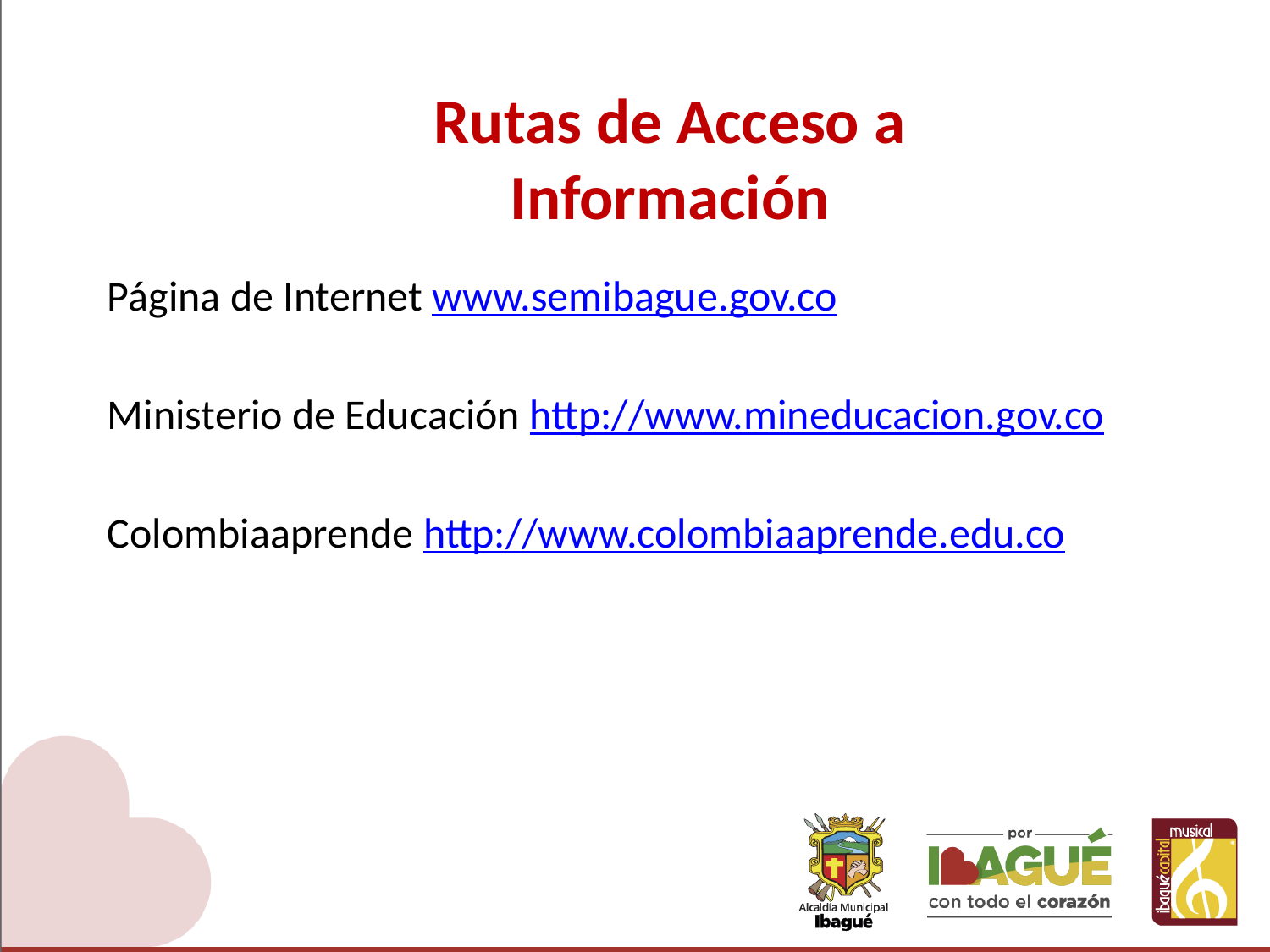

# Rutas de Acceso a Información

Página de Internet www.semibague.gov.co

Ministerio de Educación http://www.mineducacion.gov.co

Colombiaaprende http://www.colombiaaprende.edu.co